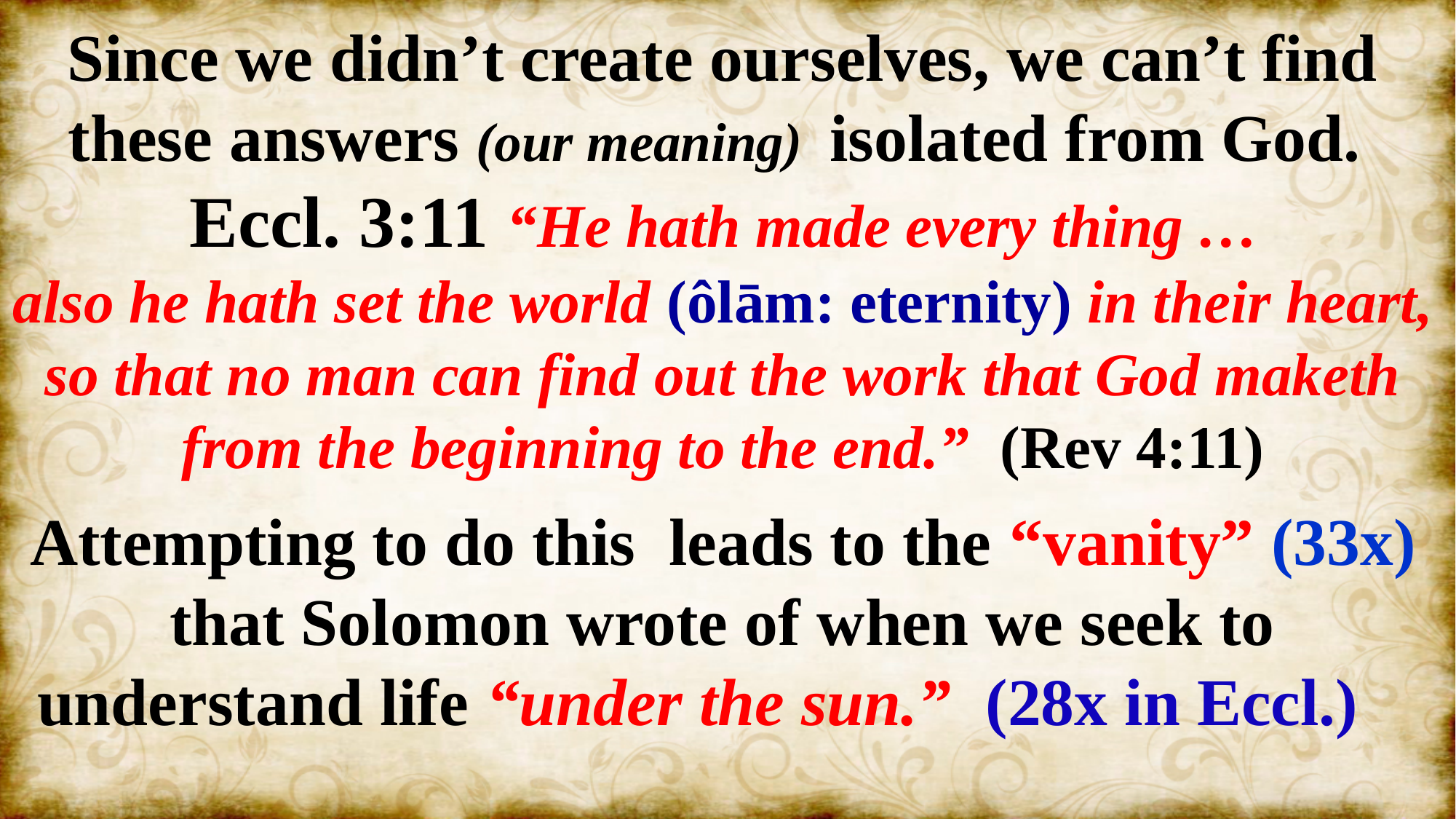

Since we didn’t create ourselves, we can’t find these answers (our meaning)  isolated from God.
 Eccl. 3:11 “He hath made every thing …
also he hath set the world (ôlām: eternity) in their heart,
so that no man can find out the work that God maketh from the beginning to the end.”  (Rev 4:11)
Attempting to do this  leads to the “vanity” (33x) that Solomon wrote of when we seek to understand life “under the sun.”  (28x in Eccl.)